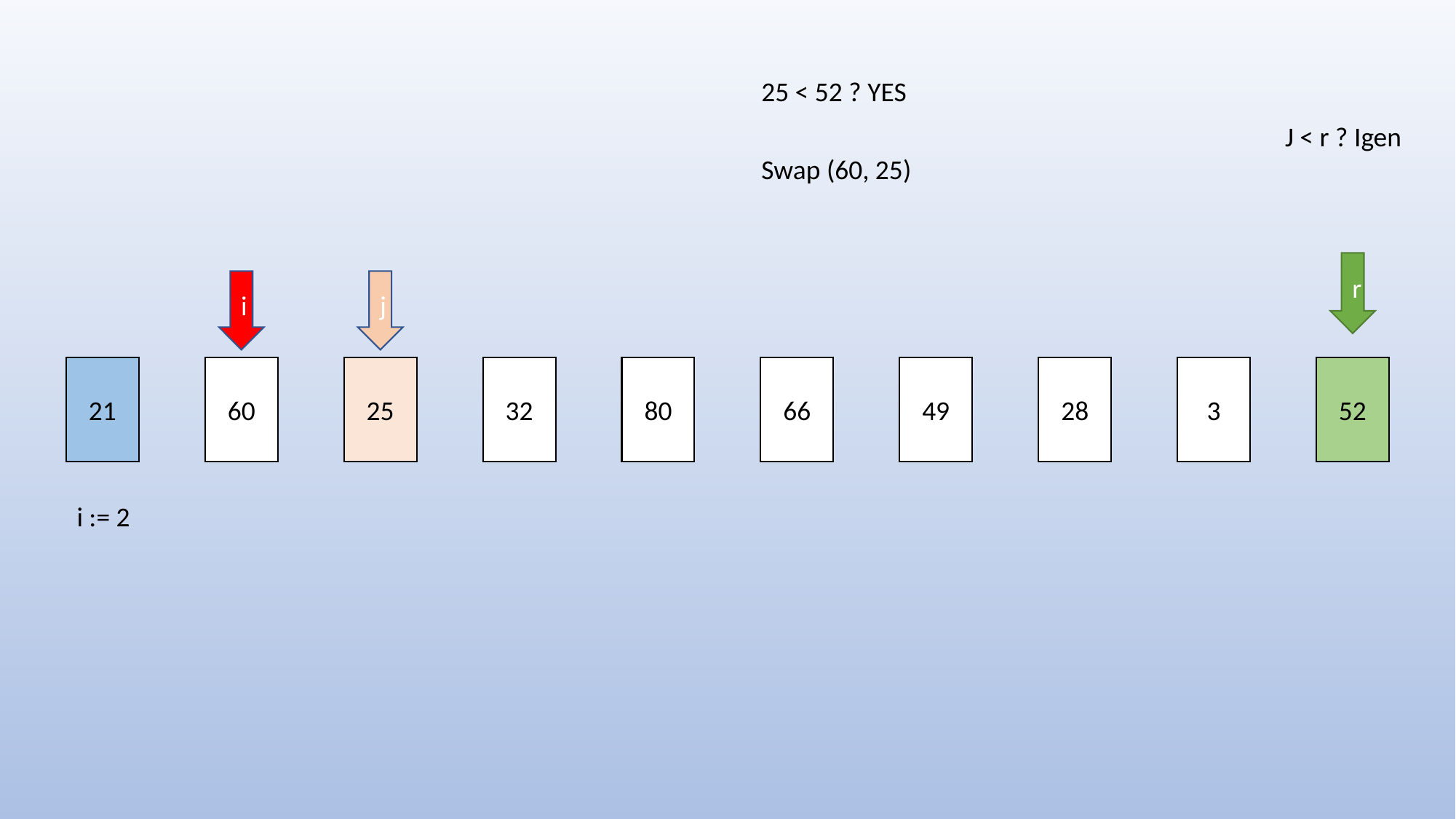

25 < 52 ? YES
J < r ? Igen
Swap (60, 25)
r
i
j
21
60
25
32
80
66
49
28
3
52
i := 2